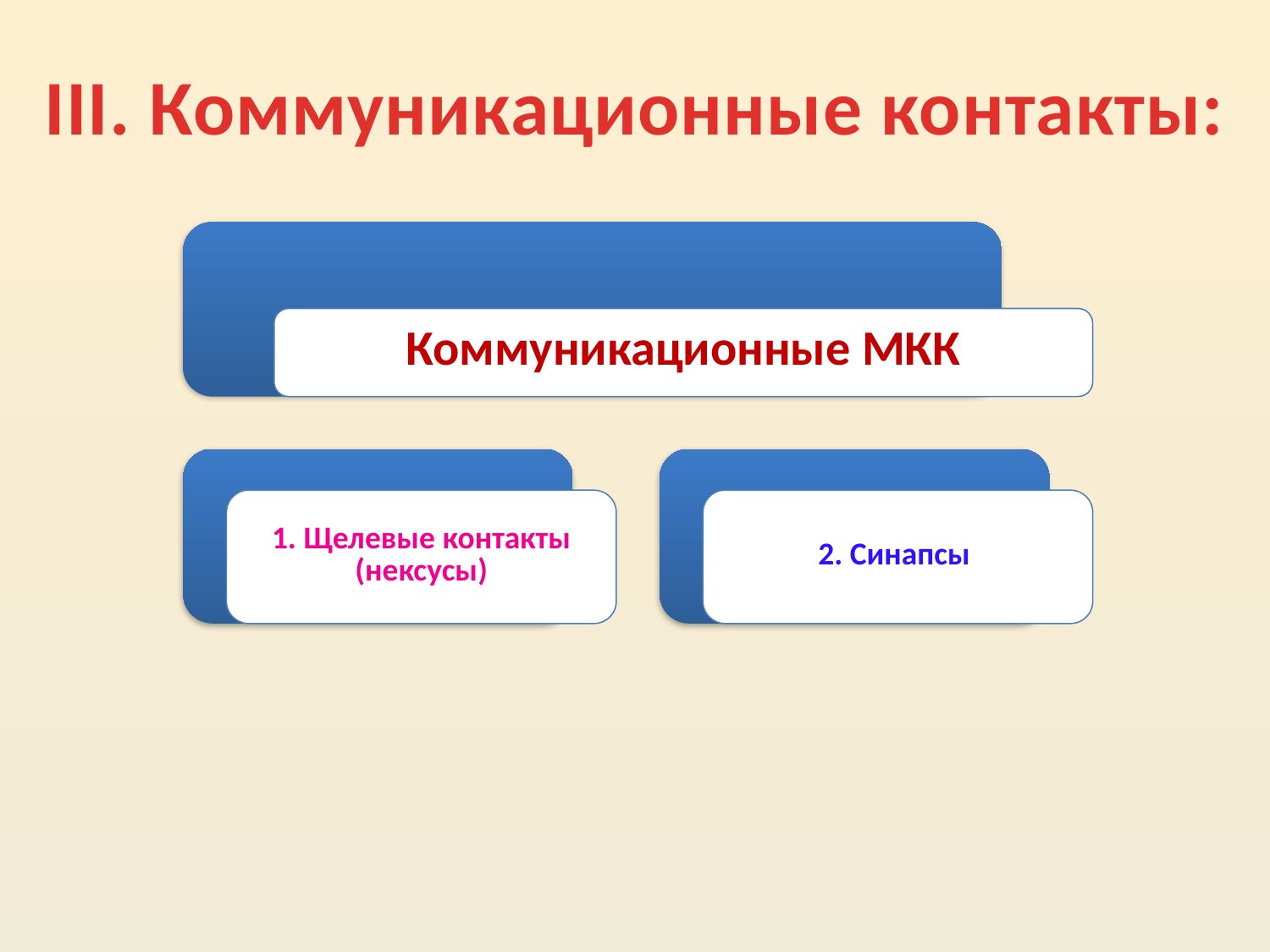

# III. Коммуникационные контакты:
Коммуникационные МКК
1. Щелевые контакты (нексусы)
2. Синапсы